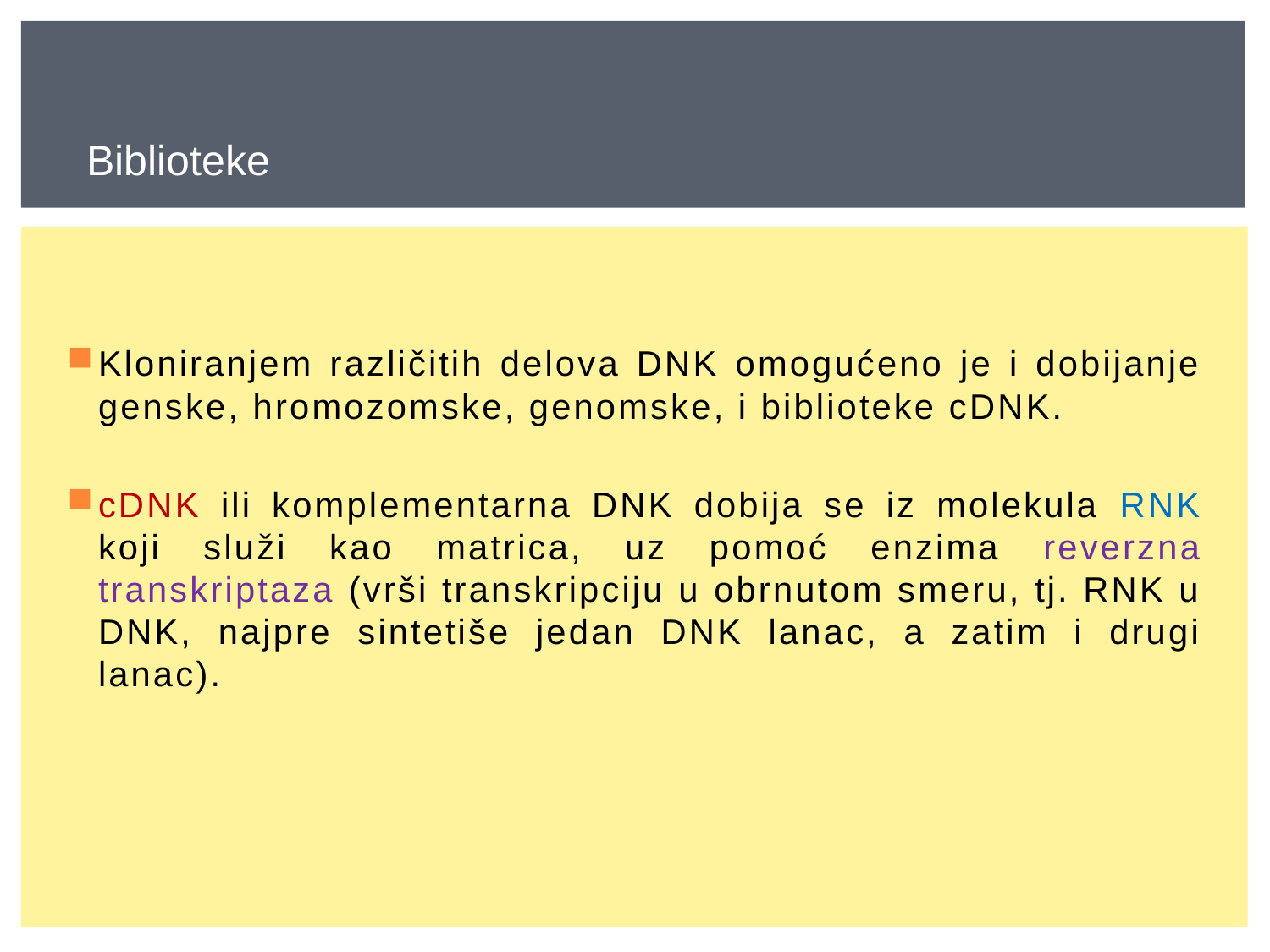

Biblioteke

Kloniranjem različitih delova DNK omogućeno je i dobijanje genske, hromozomske, genomske, i biblioteke cDNK.

cDNK ili komplementarna DNK dobija se iz molekula RNK koji služi kao matrica, uz pomoć enzima reverzna transkriptaza (vrši transkripciju u obrnutom smeru, tj. RNK u DNK, najpre sintetiše jedan DNK lanac, a zatim i drugi lanac).